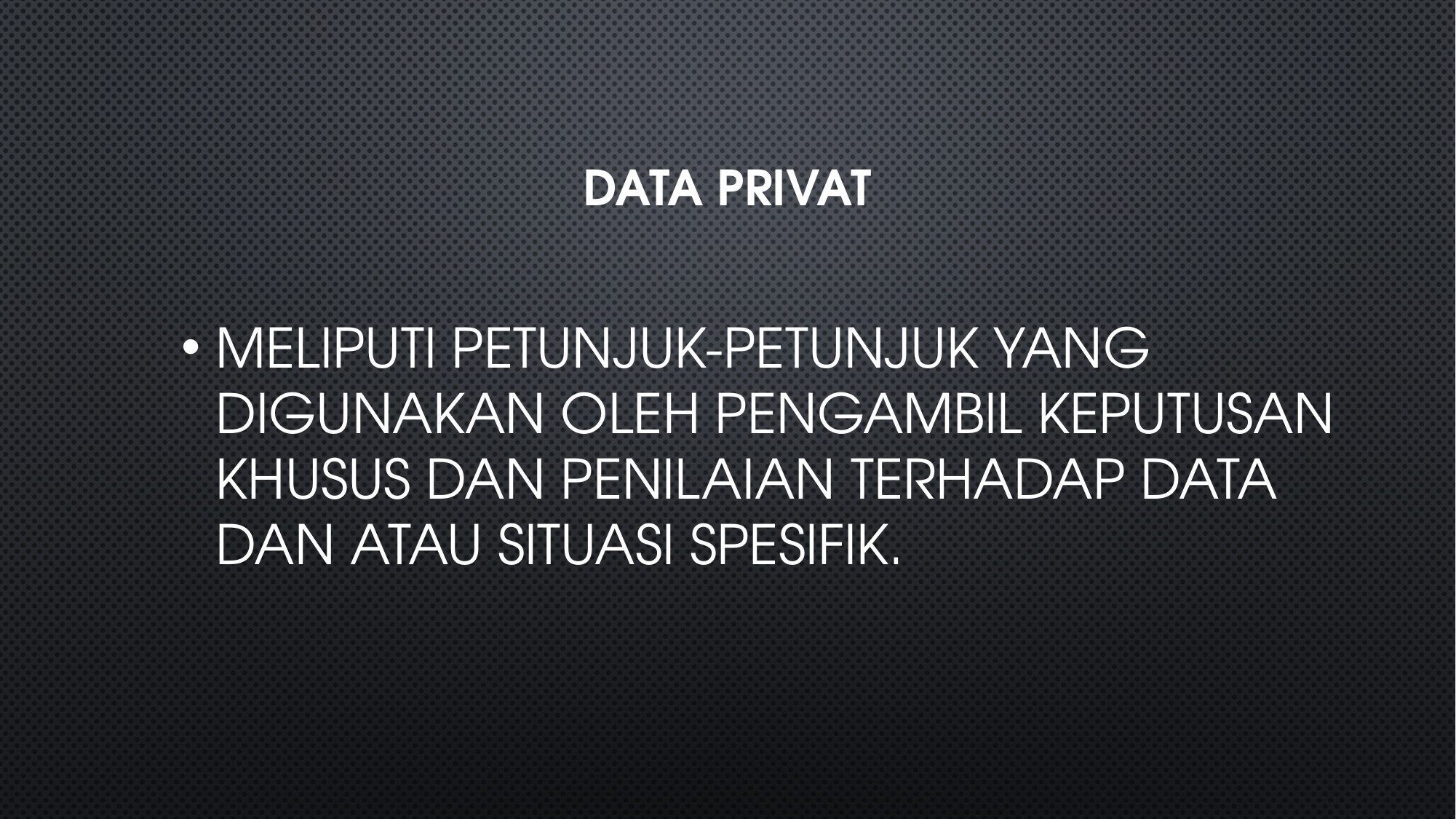

# Data Privat
Meliputi petunjuk-petunjuk yang digunakan oleh pengambil keputusan khusus dan penilaian terhadap data dan atau situasi spesifik.